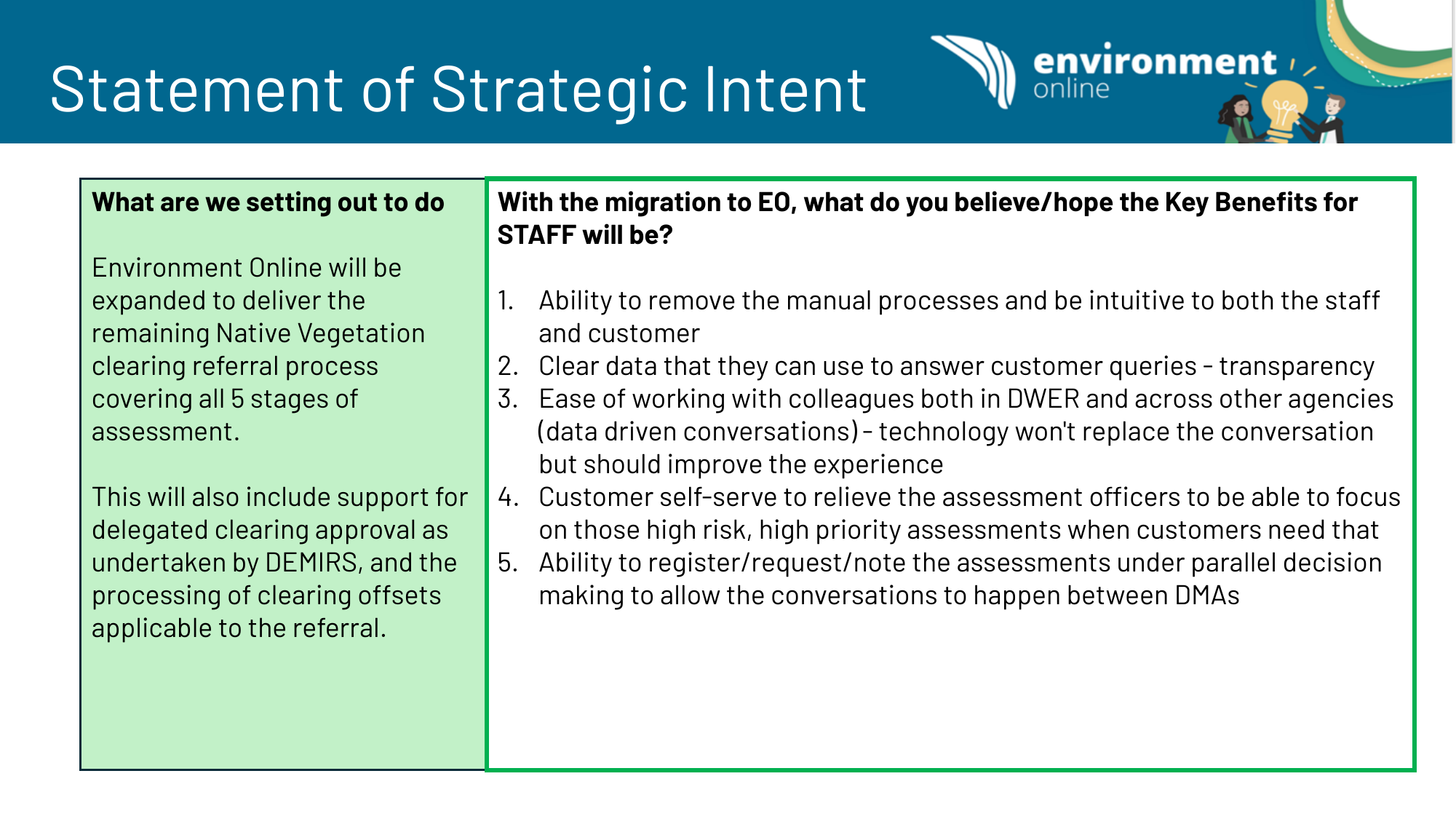

# Statement of Strategic Intent
What are we setting out to do

Environment Online will be expanded to deliver the remaining Native Vegetation clearing referral process covering all 5 stages of assessment.

This will also include support for delegated clearing approval as undertaken by DEMIRS, and the processing of clearing offsets applicable to the referral.

With the migration to EO, what do you believe/hope the Key Benefits for STAFF will be?

Ability to remove the manual processes and be intuitive to both the staff and customer
Clear data that they can use to answer customer queries - transparency
Ease of working with colleagues both in DWER and across other agencies (data driven conversations) - technology won't replace the conversation but should improve the experience
Customer self-serve to relieve the assessment officers to be able to focus on those high risk, high priority assessments when customers need that
Ability to register/request/note the assessments under parallel decision making to allow the conversations to happen between DMAs